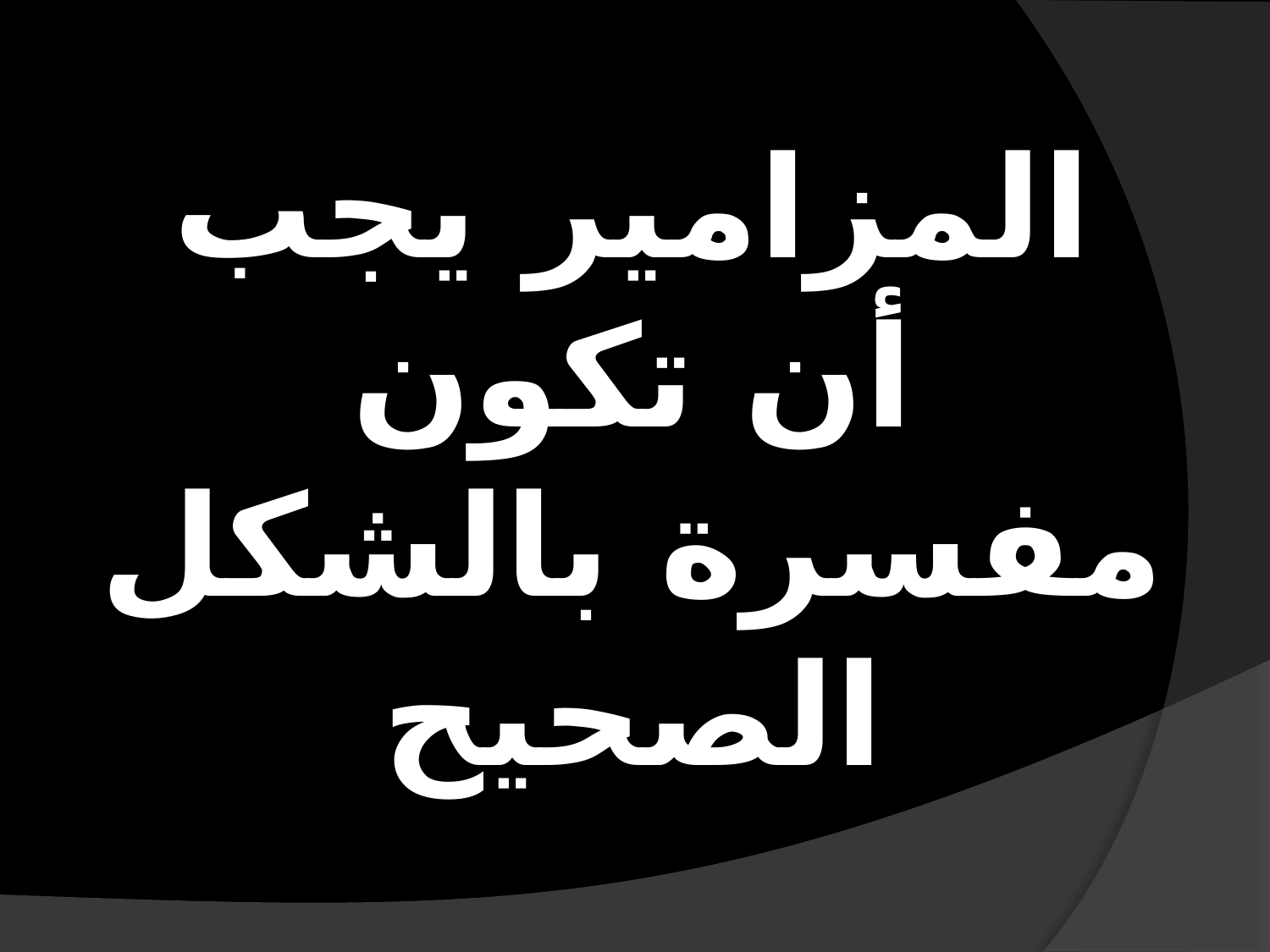

# المزامير يجب أن تكون مفسرة بالشكل الصحيح